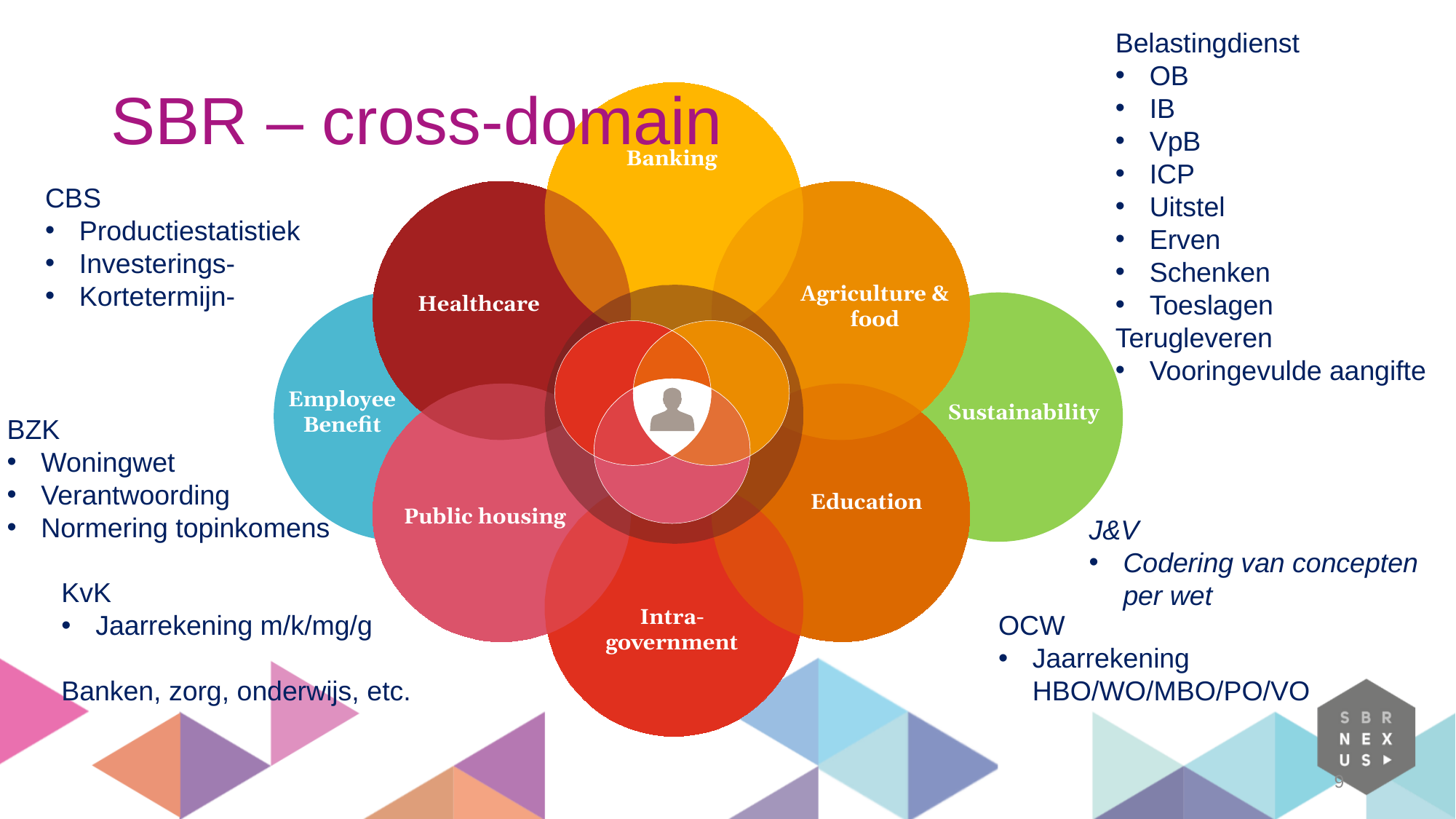

Belastingdienst
OB
IB
VpB
ICP
Uitstel
Erven
Schenken
Toeslagen
Terugleveren
Vooringevulde aangifte
# SBR – cross-domain

Banking
Agriculture & food
Healthcare
Agile
minds
Education
Public housing
Intra-government

CBS
Productiestatistiek
Investerings-
Kortetermijn-

Employee Benefit

Sustainability
BZK
Woningwet
Verantwoording
Normering topinkomens
J&V
Codering van concepten per wet
KvK
Jaarrekening m/k/mg/g

Banken, zorg, onderwijs, etc.
OCW
Jaarrekening HBO/WO/MBO/PO/VO
9